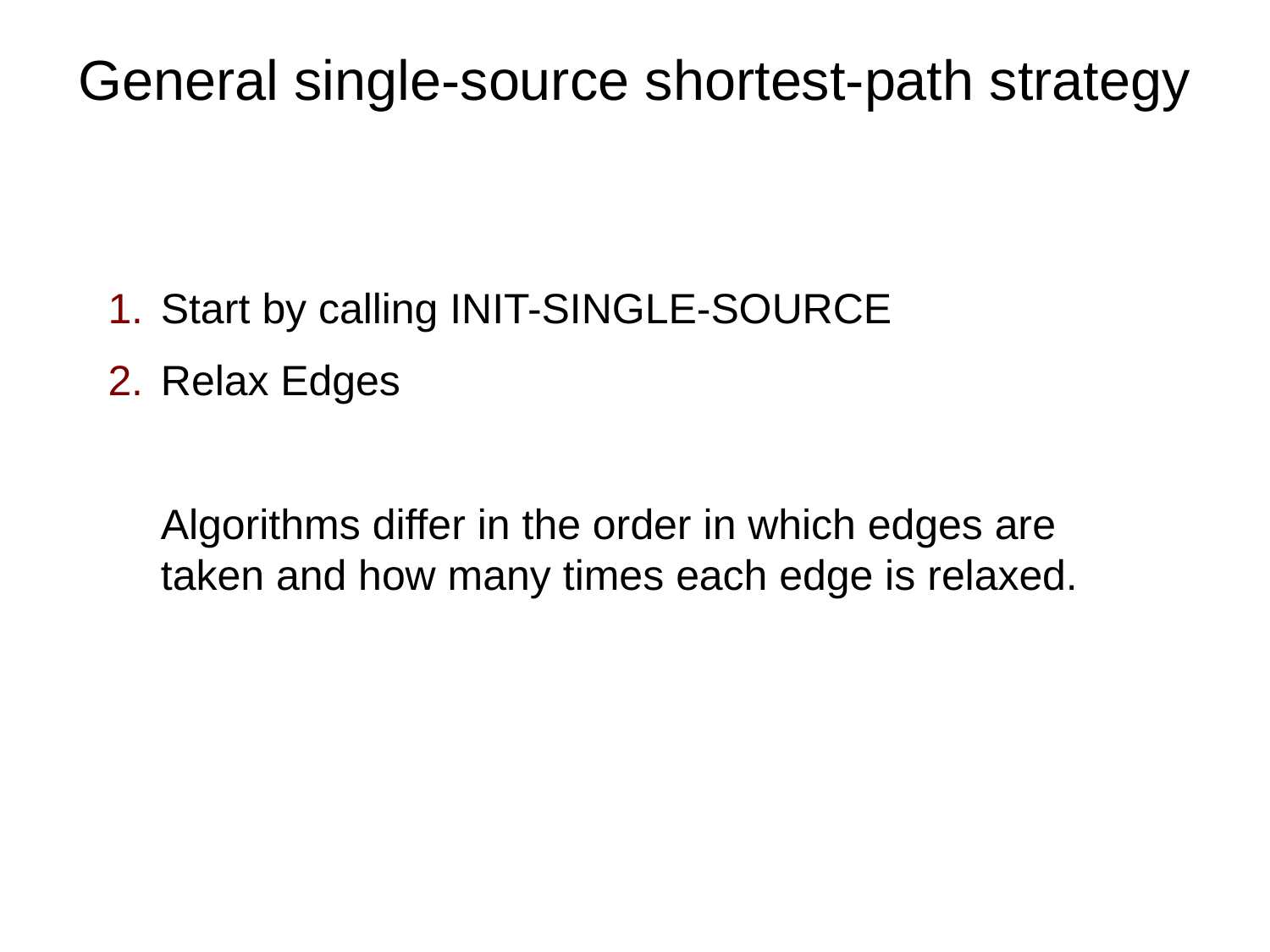

# General single-source shortest-path strategy
Start by calling INIT-SINGLE-SOURCE
Relax Edges

Algorithms differ in the order in which edges are taken and how many times each edge is relaxed.